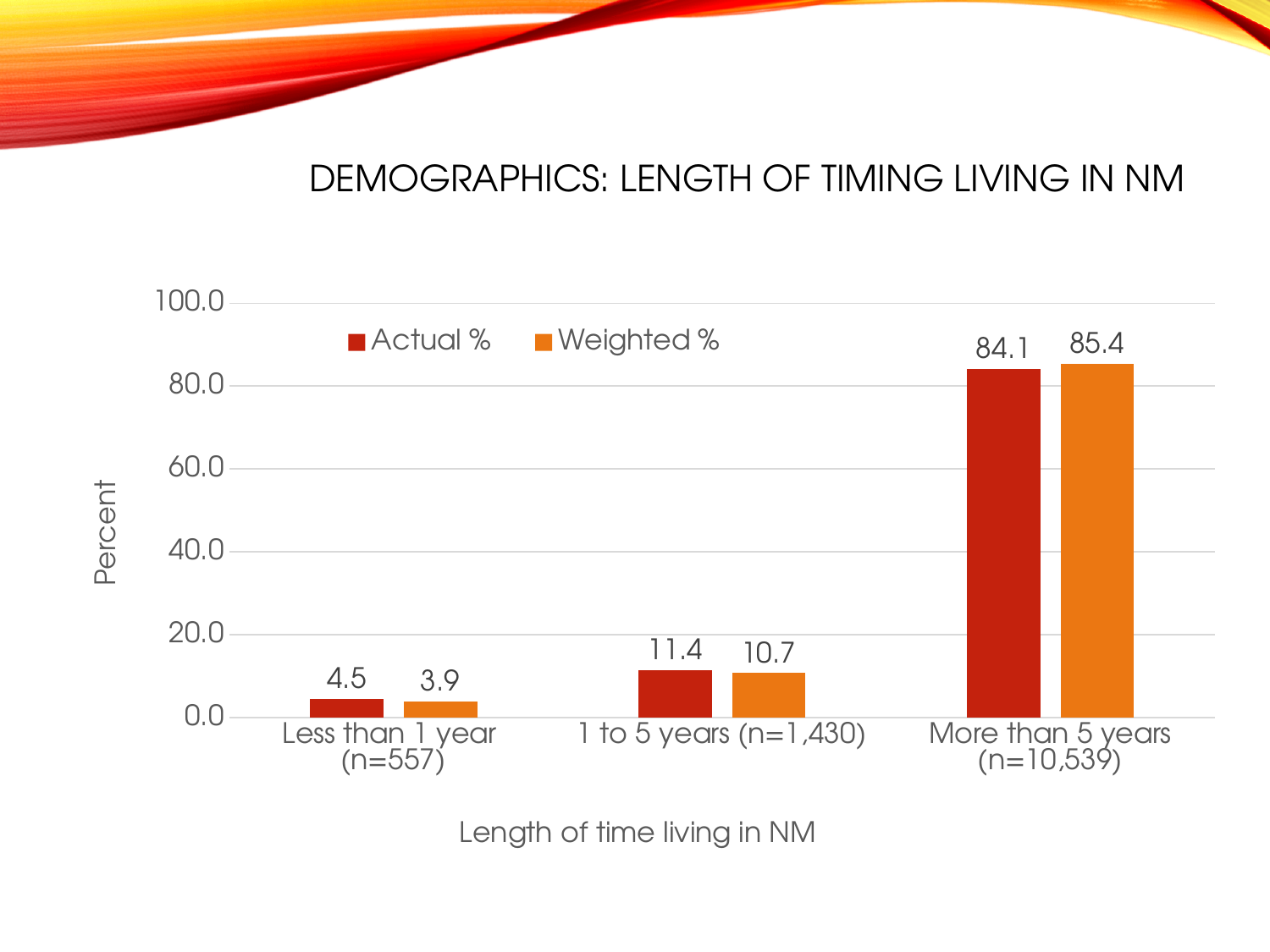

# Demographics: Length of timing living in NM

### Chart

| Category | Actual % | Weighted % |
|---|---|---|
| Less than 1 year  (n=557) | 4.45 | 3.9 |
| 1 to 5 years (n=1,430) | 11.42 | 10.7 |
| More than 5 years (n=10,539) | 84.14 | 85.4 |